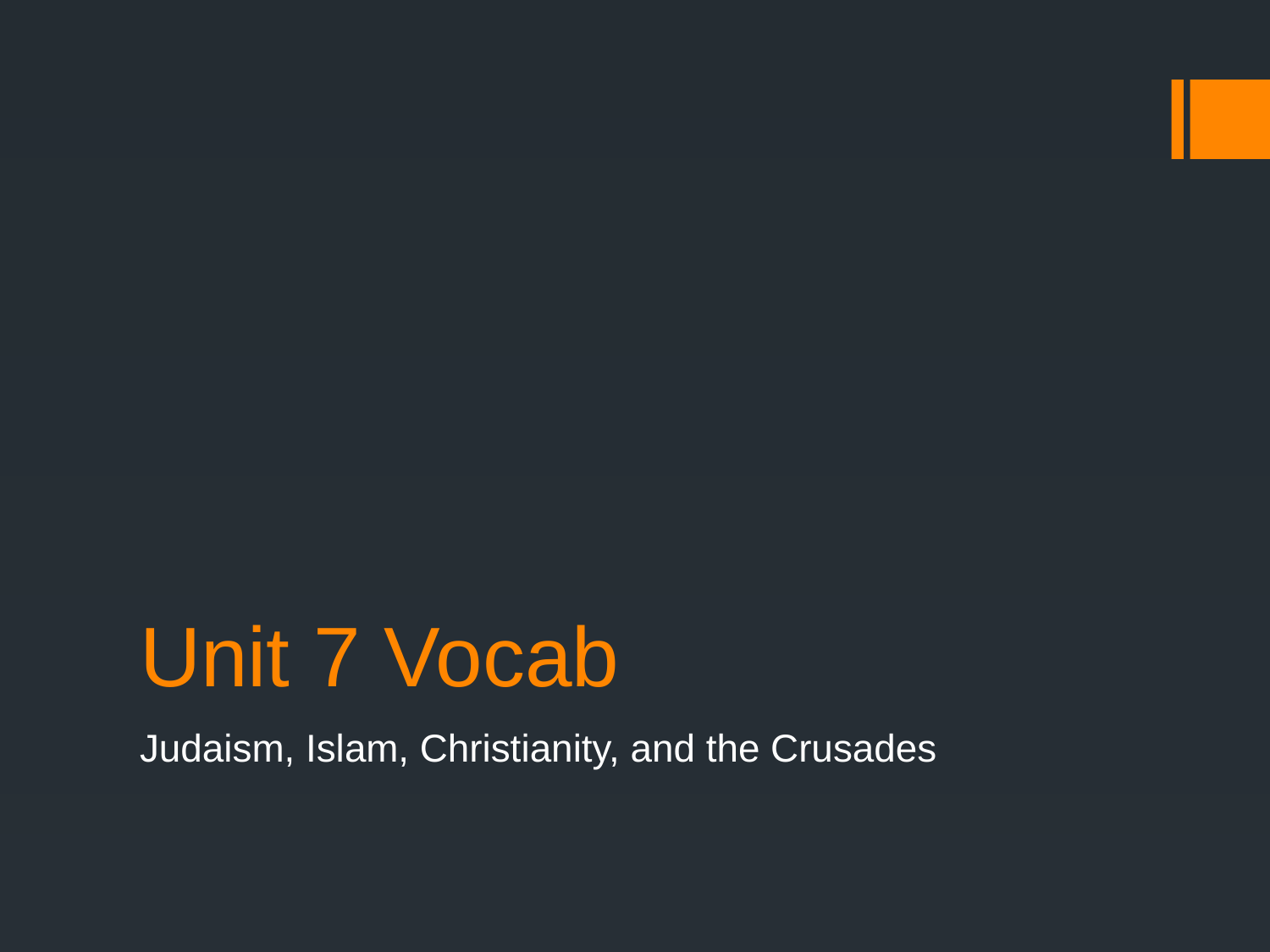

# Unit 7 Vocab
Judaism, Islam, Christianity, and the Crusades